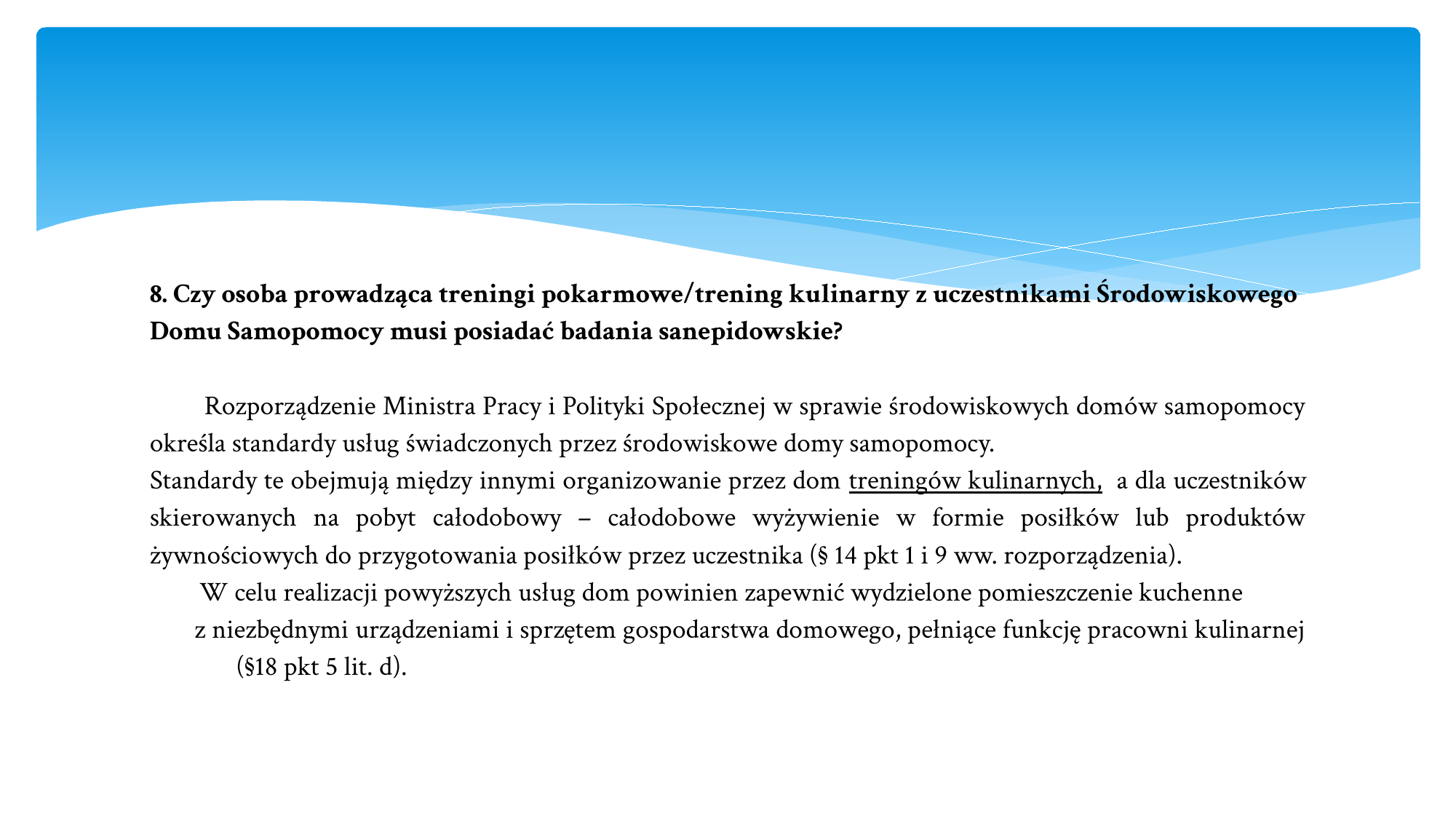

#
8. Czy osoba prowadząca treningi pokarmowe/trening kulinarny z uczestnikami Środowiskowego Domu Samopomocy musi posiadać badania sanepidowskie?

        Rozporządzenie Ministra Pracy i Polityki Społecznej w sprawie środowiskowych domów samopomocy określa standardy usług świadczonych przez środowiskowe domy samopomocy.
Standardy te obejmują między innymi organizowanie przez dom treningów kulinarnych,  a dla uczestników skierowanych na pobyt całodobowy – całodobowe wyżywienie w formie posiłków lub produktów żywnościowych do przygotowania posiłków przez uczestnika (§ 14 pkt 1 i 9 ww. rozporządzenia).
        W celu realizacji powyższych usług dom powinien zapewnić wydzielone pomieszczenie kuchenne                  z niezbędnymi urządzeniami i sprzętem gospodarstwa domowego, pełniące funkcję pracowni kulinarnej               (§18 pkt 5 lit. d).